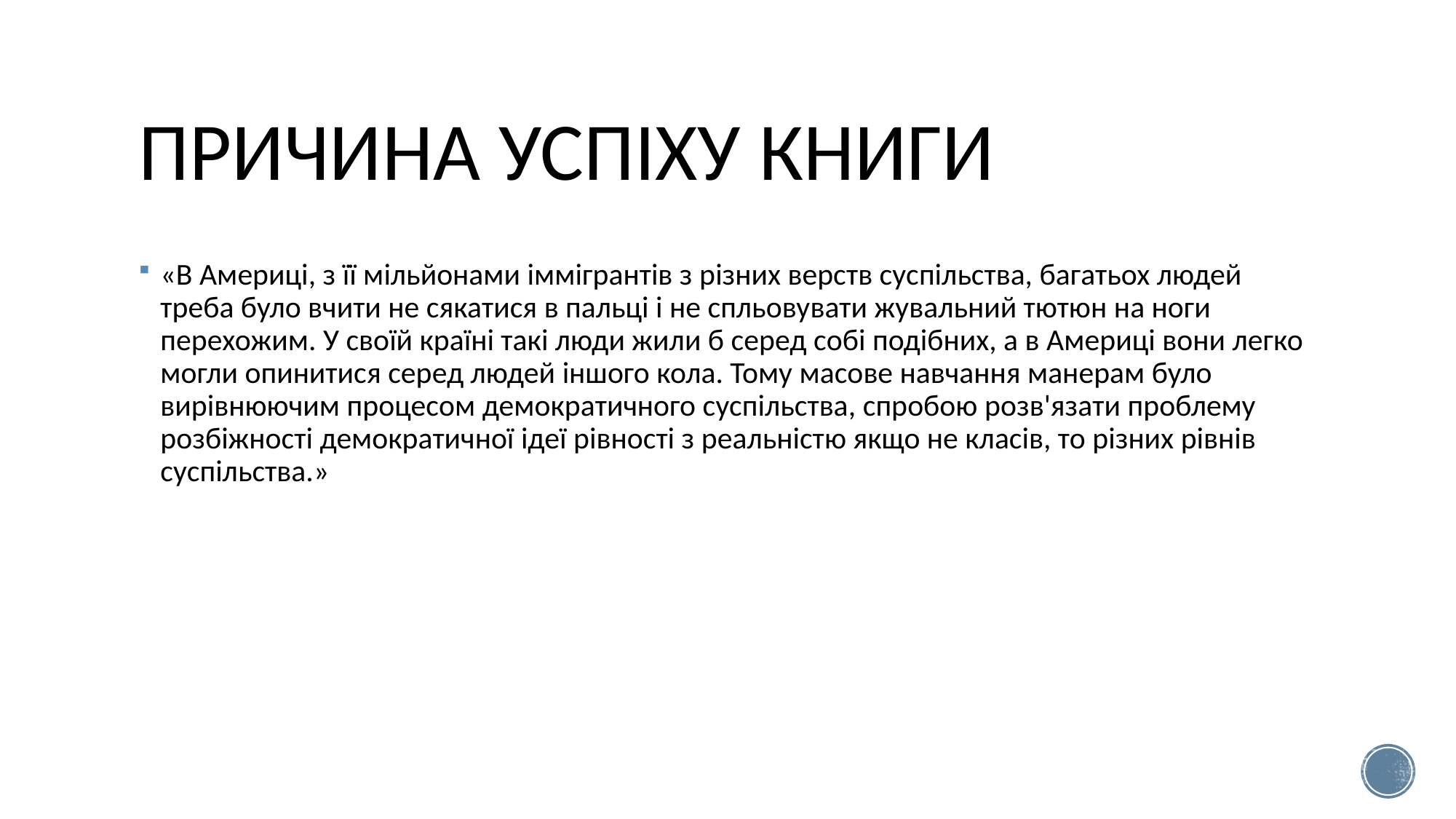

# Причина успіху книги
«В Америці, з її мільйонами іммігрантів з різних верств суспільства, багатьох людей треба було вчити не сякатися в пальці і не спльовувати жувальний тютюн на ноги перехожим. У своїй країні такі люди жили б серед собі подібних, а в Америці вони легко могли опинитися серед людей іншого кола. Тому масове навчання манерам було вирівнюючим процесом демократичного суспільства, спробою розв'язати проблему розбіжності демократичної ідеї рівності з реальністю якщо не класів, то різних рівнів суспільства.»